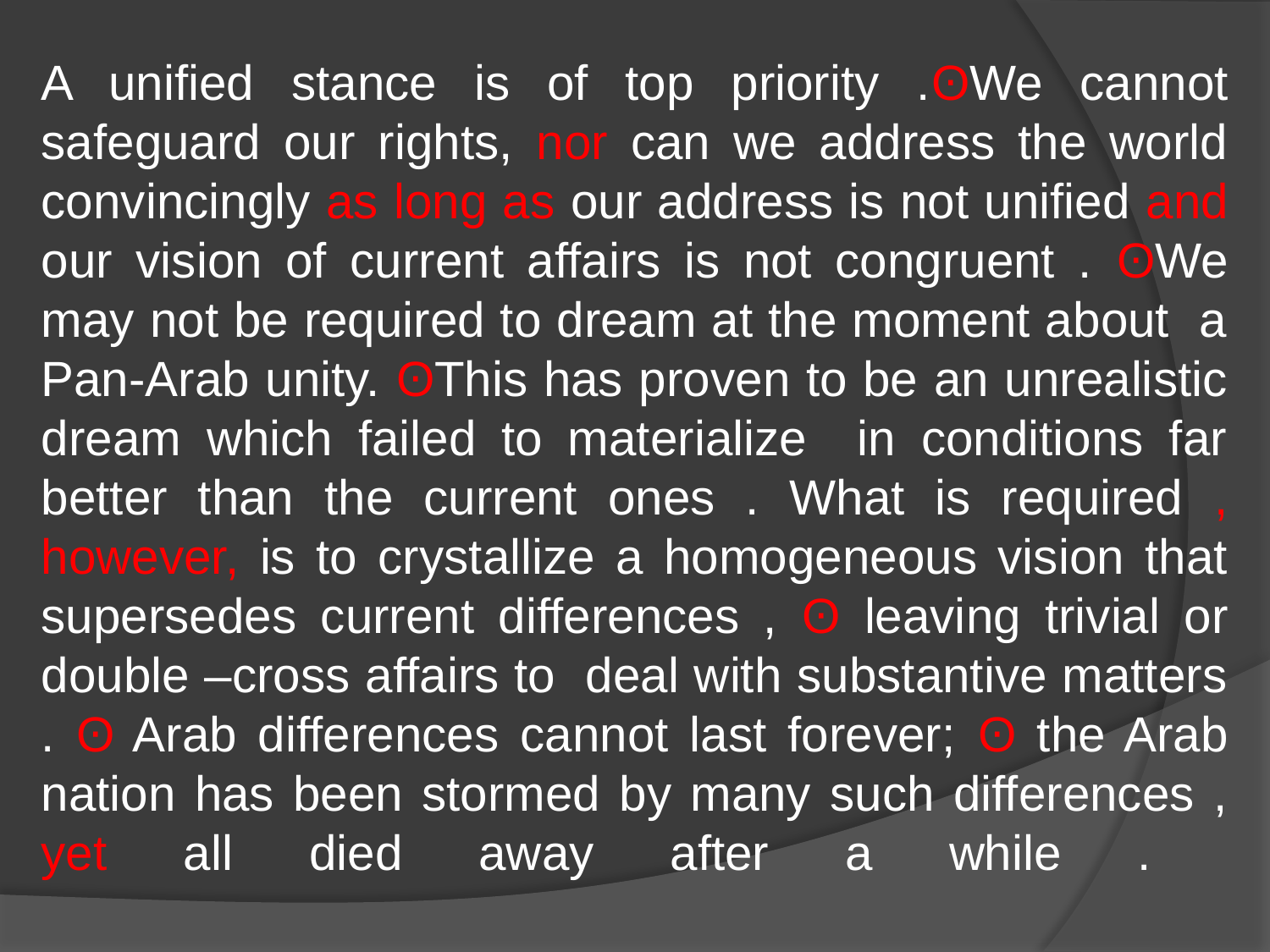

# A unified stance is of top priority .ʘWe cannot safeguard our rights, nor can we address the world convincingly as long as our address is not unified and our vision of current affairs is not congruent . ʘWe may not be required to dream at the moment about  a Pan-Arab unity. ʘThis has proven to be an unrealistic dream which failed to materialize  in conditions far better than the current ones . What is required , however, is to crystallize a homogeneous vision that supersedes current differences , ʘ leaving trivial or double –cross affairs to  deal with substantive matters . ʘ Arab differences cannot last forever; ʘ the Arab nation has been stormed by many such differences , yet all died away after a while .